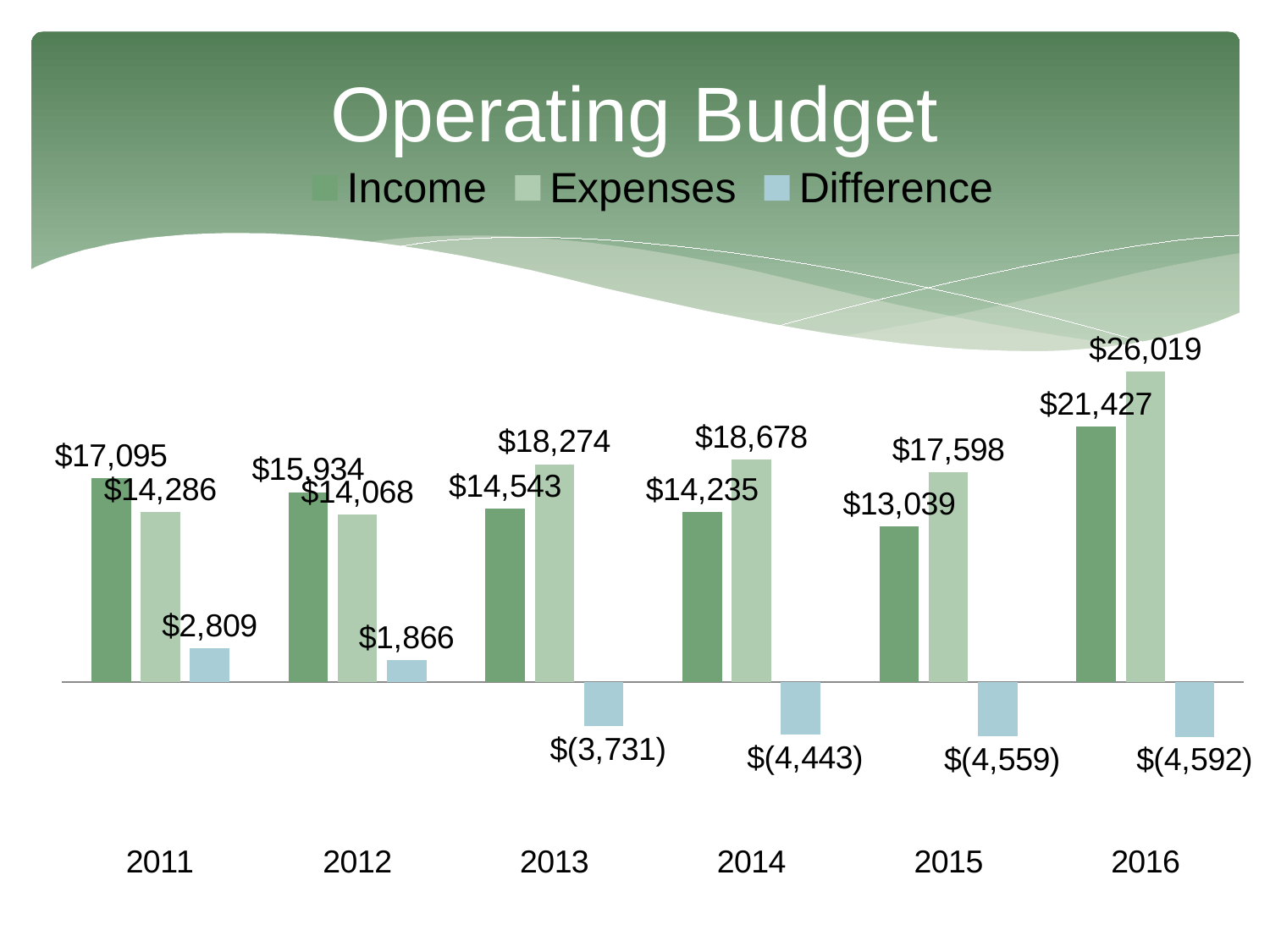

# Operating Budget

### Chart:

| Category | Income | Expenses | Difference |
|---|---|---|---|
| 2011 | 17095.0 | 14286.0 | 2809.0 |
| 2012 | 15934.0 | 14068.0 | 1866.0 |
| 2013 | 14543.0 | 18274.0 | -3731.0 |
| 2014 | 14235.0 | 18678.0 | -4443.0 |
| 2015 | 13039.0 | 17598.0 | -4559.0 |
| 2016 | 21427.0 | 26019.0 | -4592.0 |